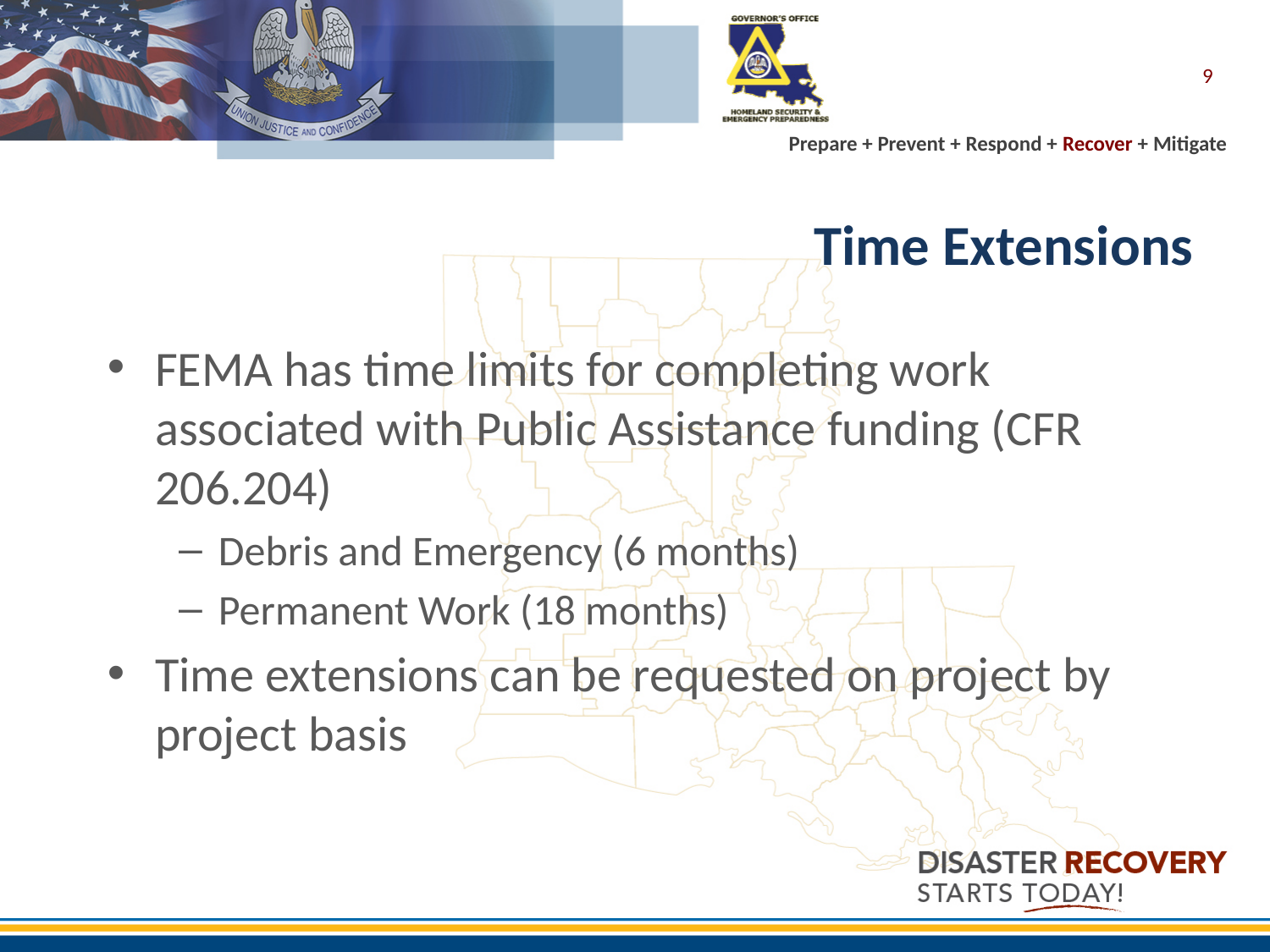

9
# Time Extensions

FEMA has time limits for completing work associated with Public Assistance funding (CFR 206.204)
Debris and Emergency (6 months)
Permanent Work (18 months)
Time extensions can be requested on project by project basis